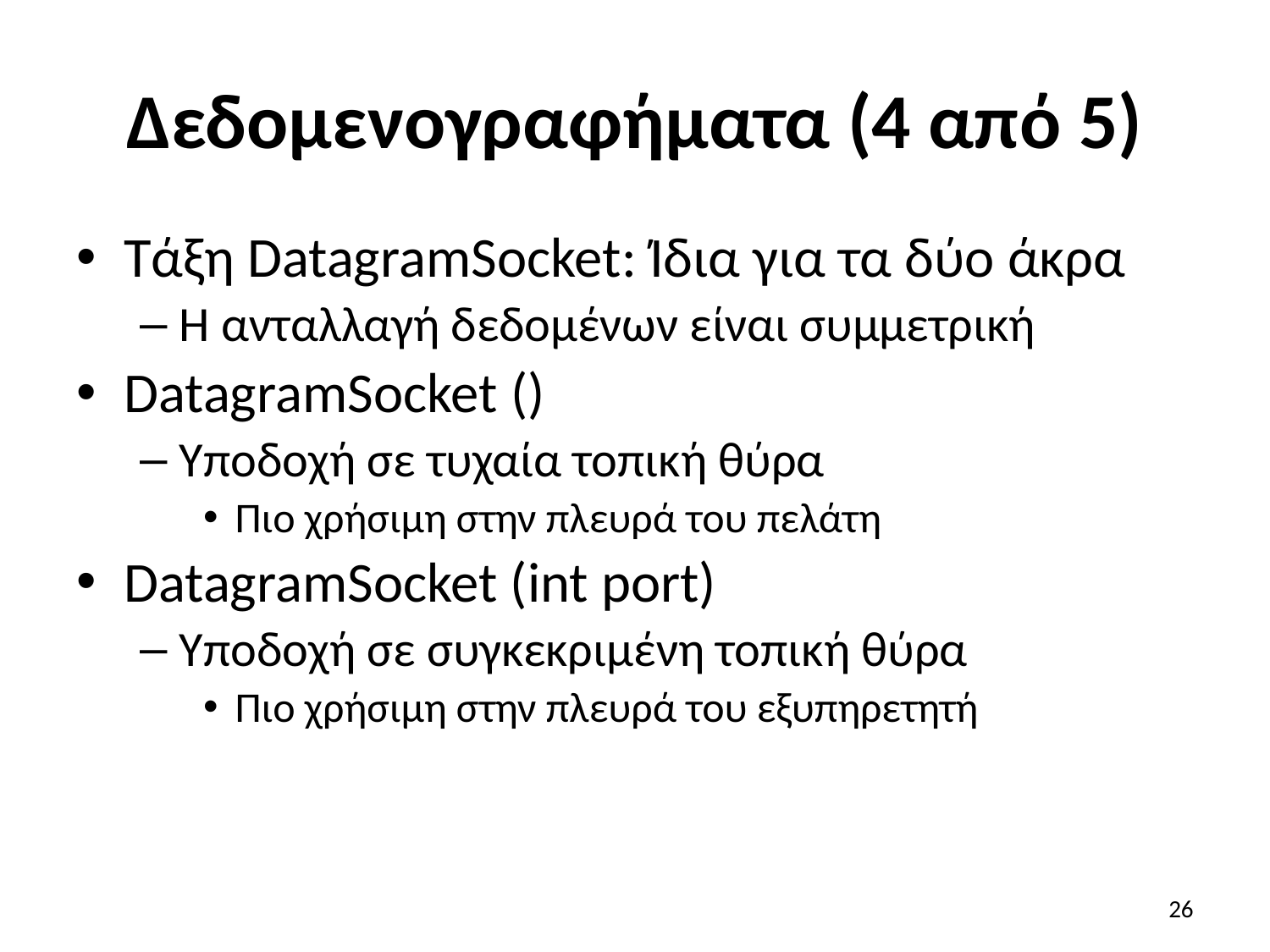

# Δεδομενογραφήματα (4 από 5)
Τάξη DatagramSocket: Ίδια για τα δύο άκρα
Η ανταλλαγή δεδομένων είναι συμμετρική
DatagramSocket ()
Υποδοχή σε τυχαία τοπική θύρα
Πιο χρήσιμη στην πλευρά του πελάτη
DatagramSocket (int port)
Υποδοχή σε συγκεκριμένη τοπική θύρα
Πιο χρήσιμη στην πλευρά του εξυπηρετητή
26